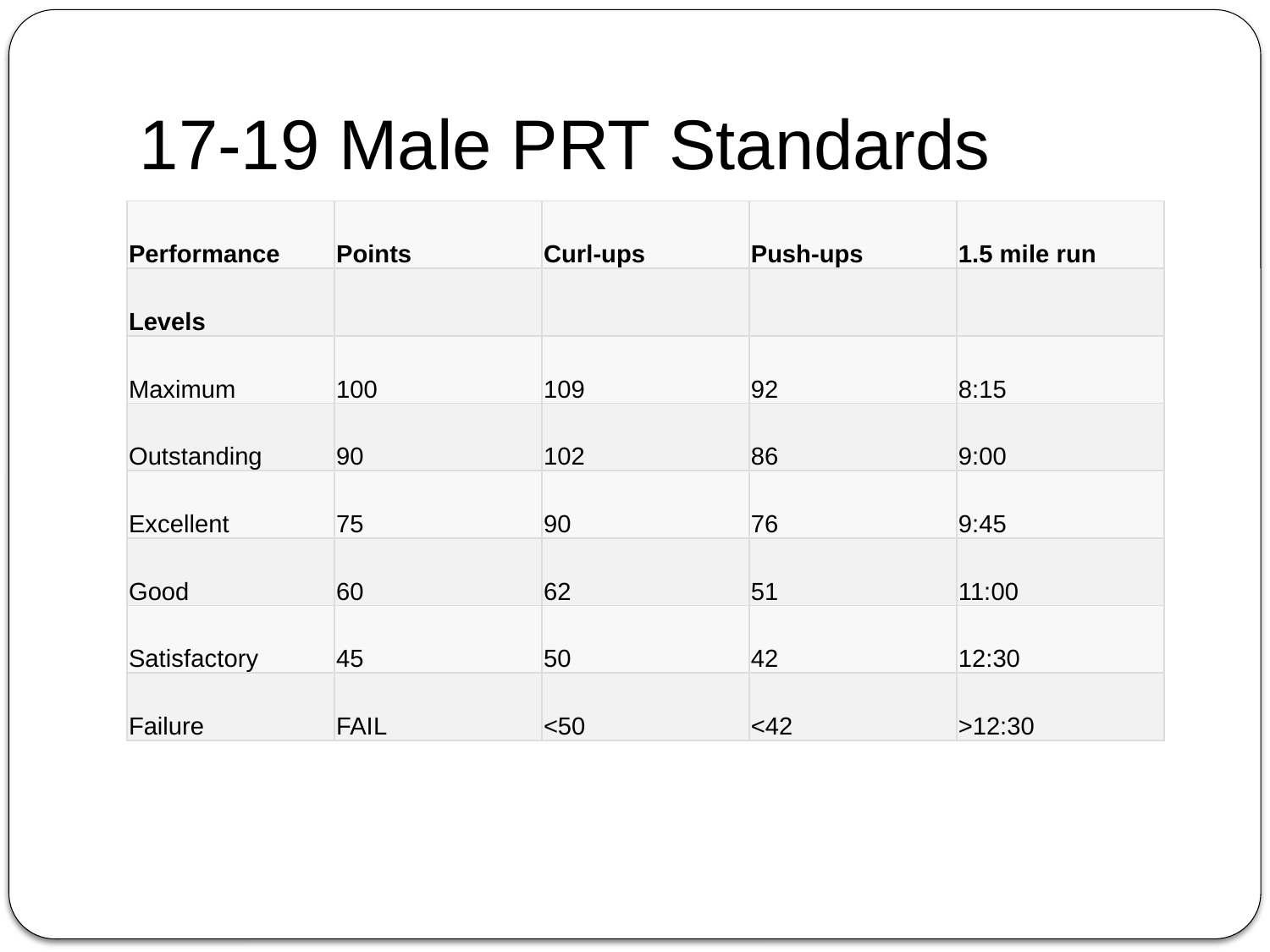

# 17-19 Male PRT Standards
| Performance | Points | Curl-ups | Push-ups | 1.5 mile run |
| --- | --- | --- | --- | --- |
| Levels |  |  |  |  |
| Maximum | 100 | 109 | 92 | 8:15 |
| Outstanding | 90 | 102 | 86 | 9:00 |
| Excellent | 75 | 90 | 76 | 9:45 |
| Good | 60 | 62 | 51 | 11:00 |
| Satisfactory | 45 | 50 | 42 | 12:30 |
| Failure | FAIL | <50 | <42 | >12:30 |